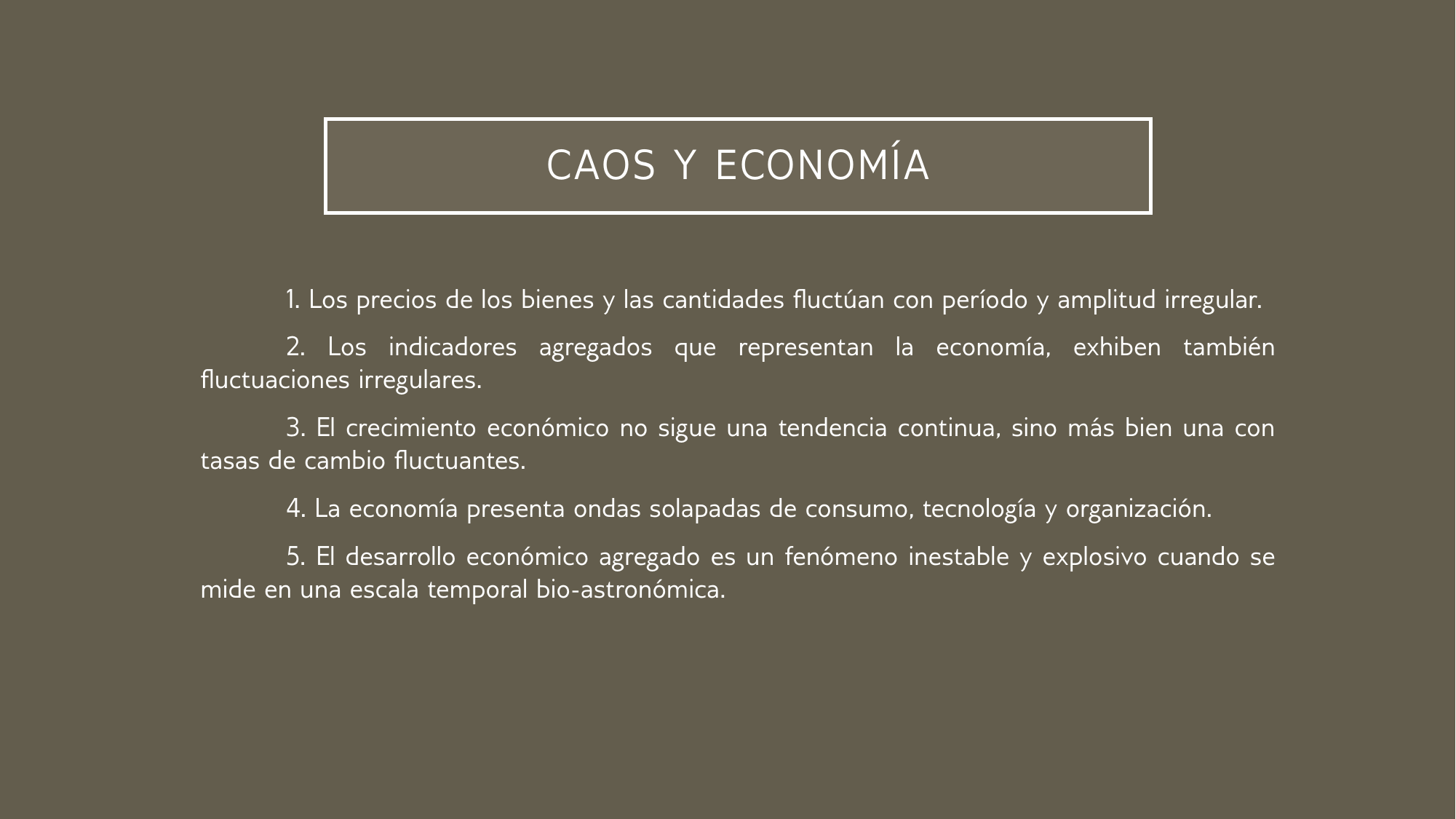

# Caos y economía
1. Los precios de los bienes y las cantidades fluctúan con período y amplitud irregular.
2. Los indicadores agregados que representan la economía, exhiben también fluctuaciones irregulares.
3. El crecimiento económico no sigue una tendencia continua, sino más bien una con tasas de cambio fluctuantes.
4. La economía presenta ondas solapadas de consumo, tecnología y organización.
5. El desarrollo económico agregado es un fenómeno inestable y explosivo cuando se mide en una escala temporal bio-astronómica.